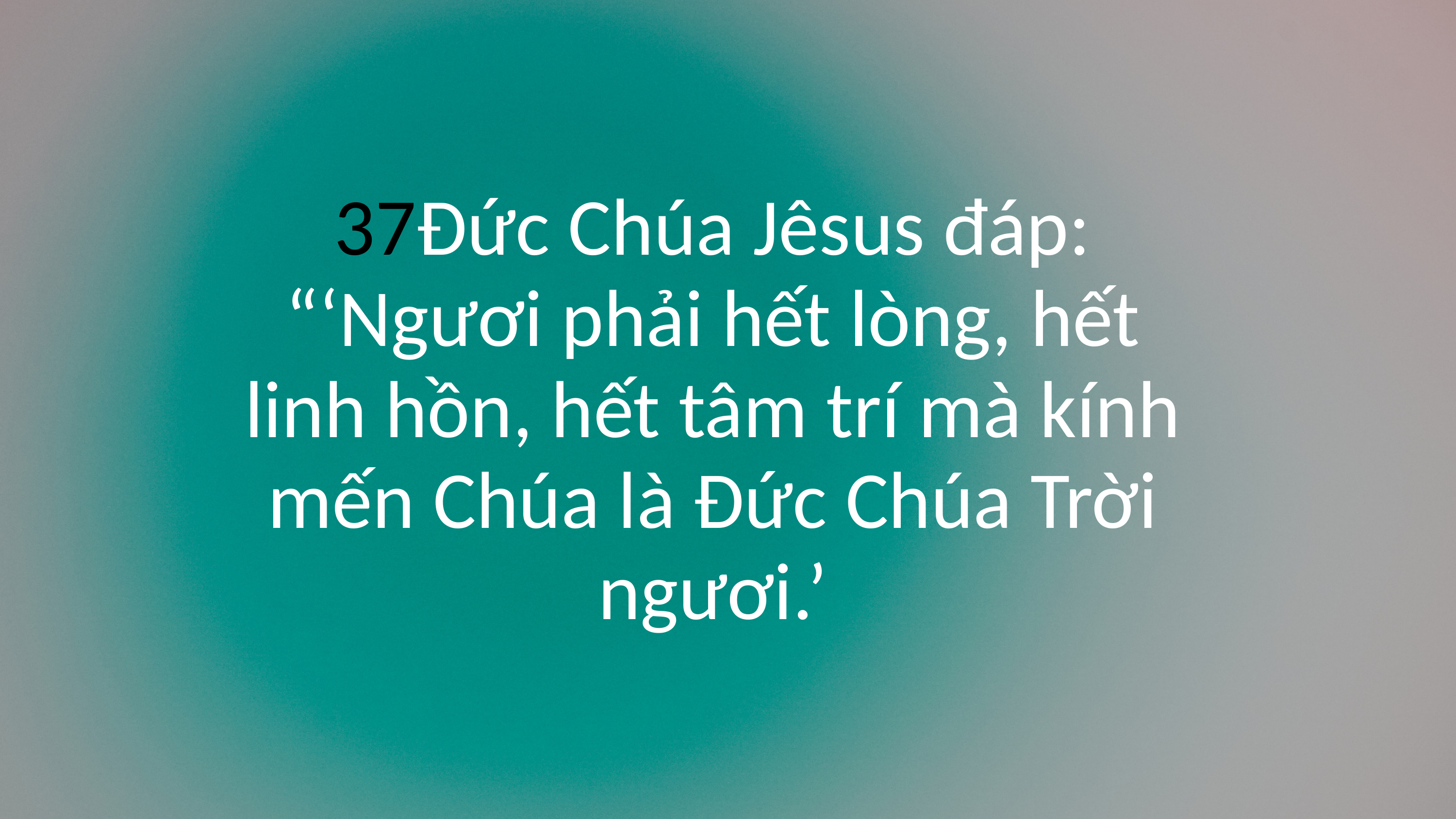

37Đức Chúa Jêsus đáp: “‘Ngươi phải hết lòng, hết linh hồn, hết tâm trí mà kính mến Chúa là Đức Chúa Trời ngươi.’